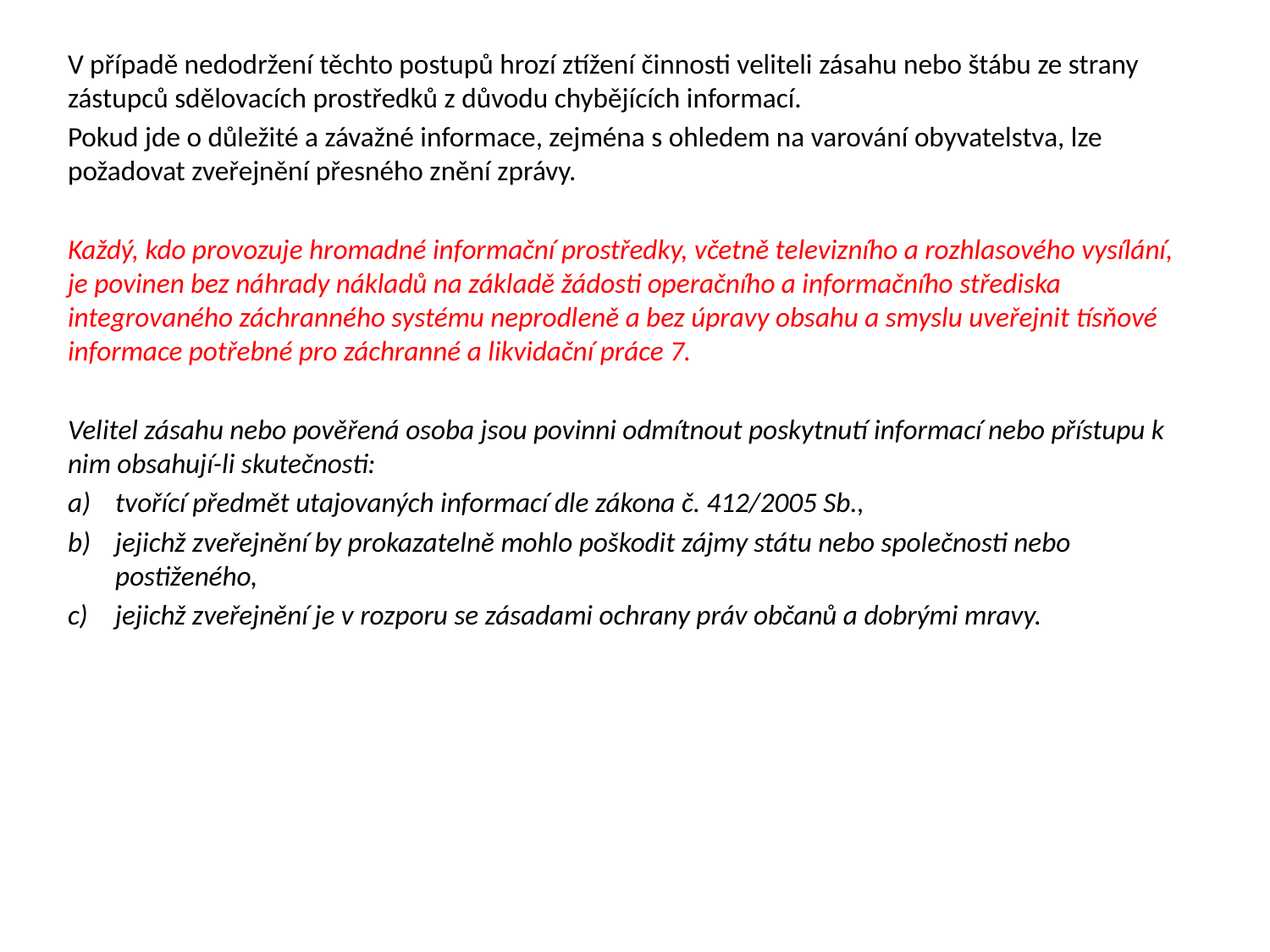

V případě nedodržení těchto postupů hrozí ztížení činnosti veliteli zásahu nebo štábu ze strany zástupců sdělovacích prostředků z důvodu chybějících informací.
Pokud jde o důležité a závažné informace, zejména s ohledem na varování obyvatelstva, lze požadovat zveřejnění přesného znění zprávy.

Každý, kdo provozuje hromadné informační prostředky, včetně televizního a rozhlasového vysílání, je povinen bez náhrady nákladů na základě žádosti operačního a informačního střediska integrovaného záchranného systému neprodleně a bez úpravy obsahu a smyslu uveřejnit tísňové informace potřebné pro záchranné a likvidační práce 7.

Velitel zásahu nebo pověřená osoba jsou povinni odmítnout poskytnutí informací nebo přístupu k nim obsahují-li skutečnosti:
tvořící předmět utajovaných informací dle zákona č. 412/2005 Sb.,
jejichž zveřejnění by prokazatelně mohlo poškodit zájmy státu nebo společnosti nebo postiženého,
jejichž zveřejnění je v rozporu se zásadami ochrany práv občanů a dobrými mravy.
#